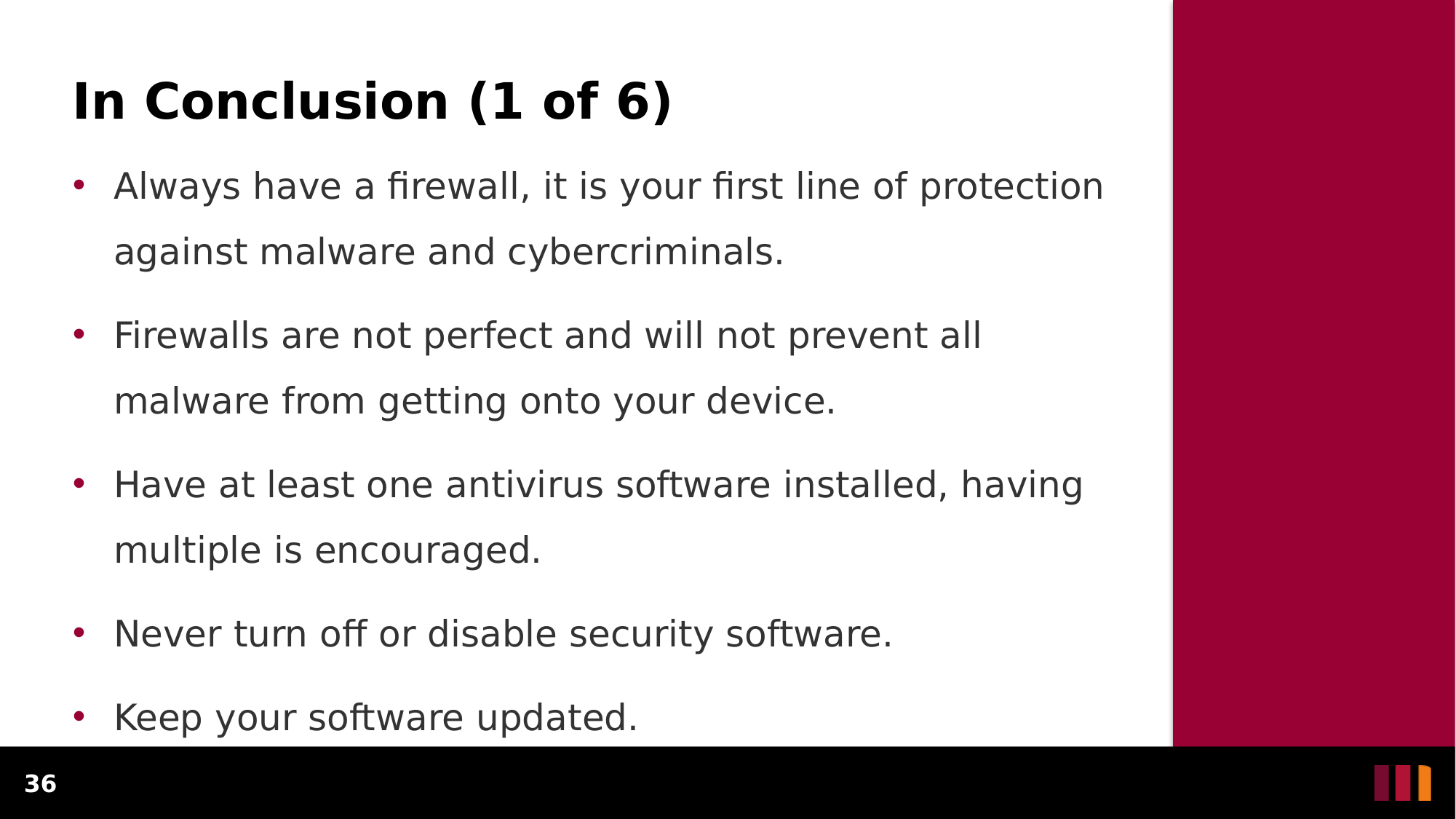

# In Conclusion (1 of 6)
Always have a firewall, it is your first line of protection against malware and cybercriminals.
Firewalls are not perfect and will not prevent all malware from getting onto your device.
Have at least one antivirus software installed, having multiple is encouraged.
Never turn off or disable security software.
Keep your software updated.
36